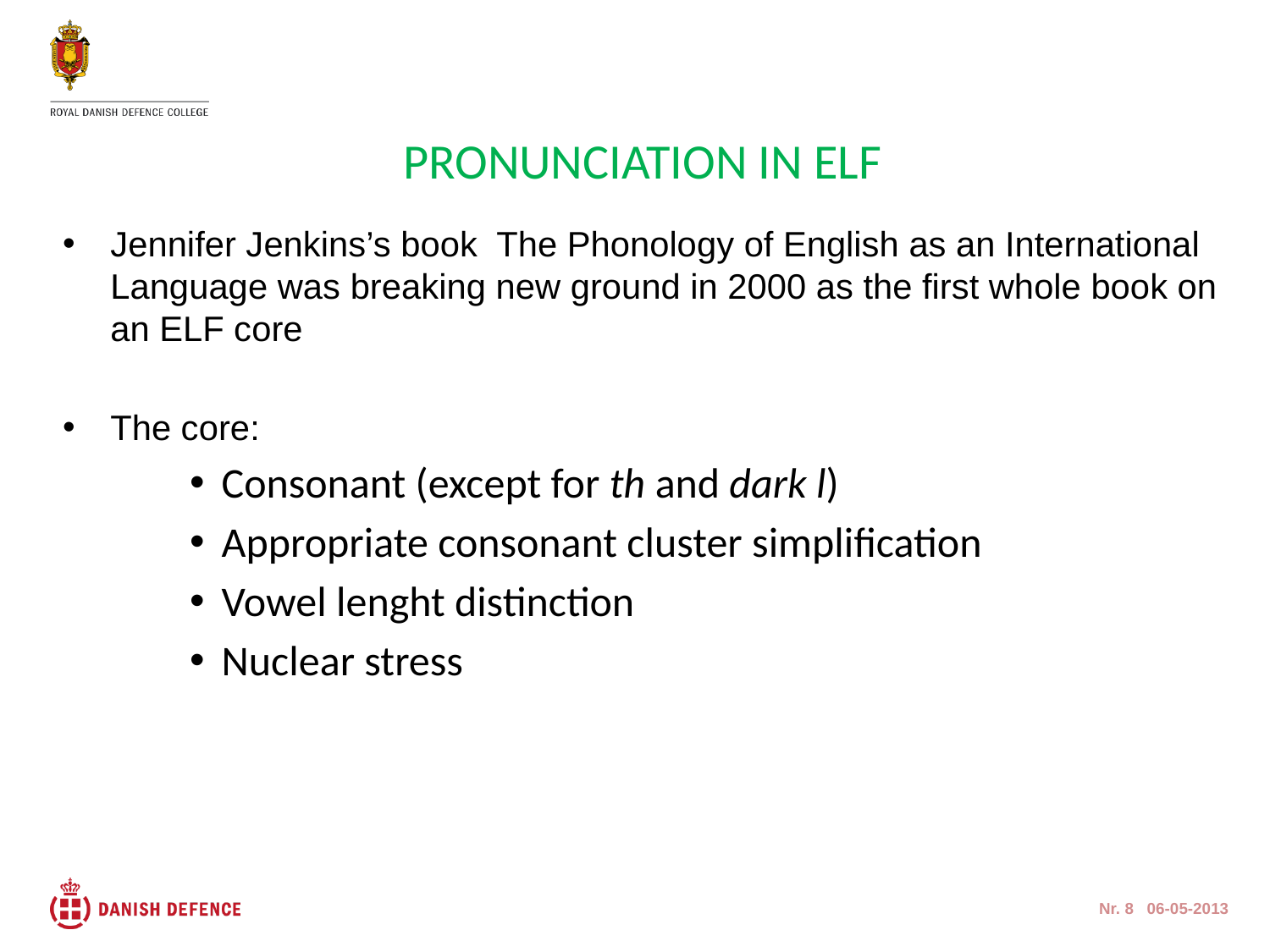

Pronunciation in ELF
Jennifer Jenkins’s book  The Phonology of English as an International Language was breaking new ground in 2000 as the first whole book on an ELF core

The core:
Consonant (except for th and dark l)
Appropriate consonant cluster simplification
Vowel lenght distinction
Nuclear stress

Nr. 8   06-05-2013